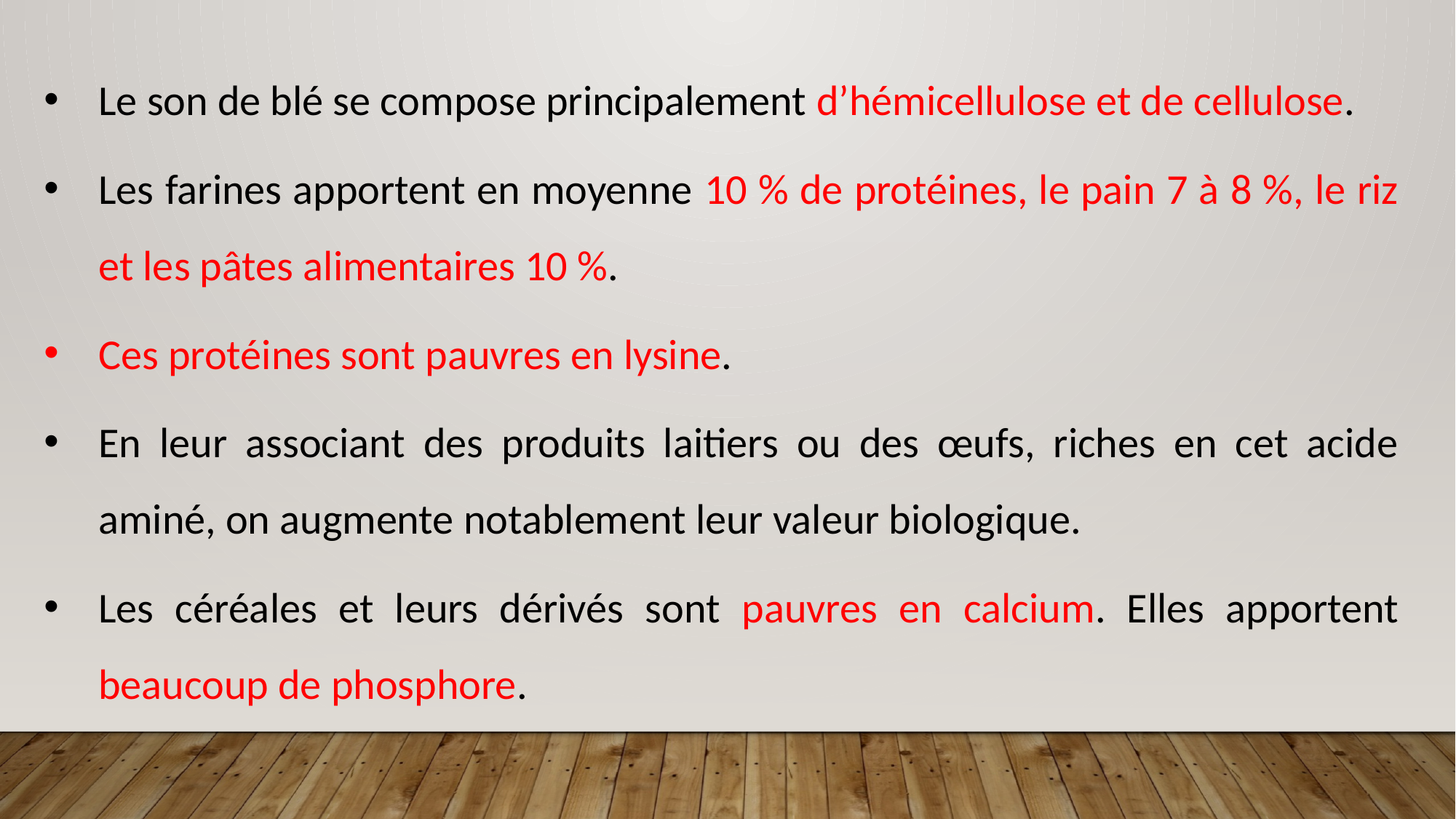

Le son de blé se compose principalement d’hémicellulose et de cellulose.
Les farines apportent en moyenne 10 % de protéines, le pain 7 à 8 %, le riz et les pâtes alimentaires 10 %.
Ces protéines sont pauvres en lysine.
En leur associant des produits laitiers ou des œufs, riches en cet acide aminé, on augmente notablement leur valeur biologique.
Les céréales et leurs dérivés sont pauvres en calcium. Elles apportent beaucoup de phosphore.